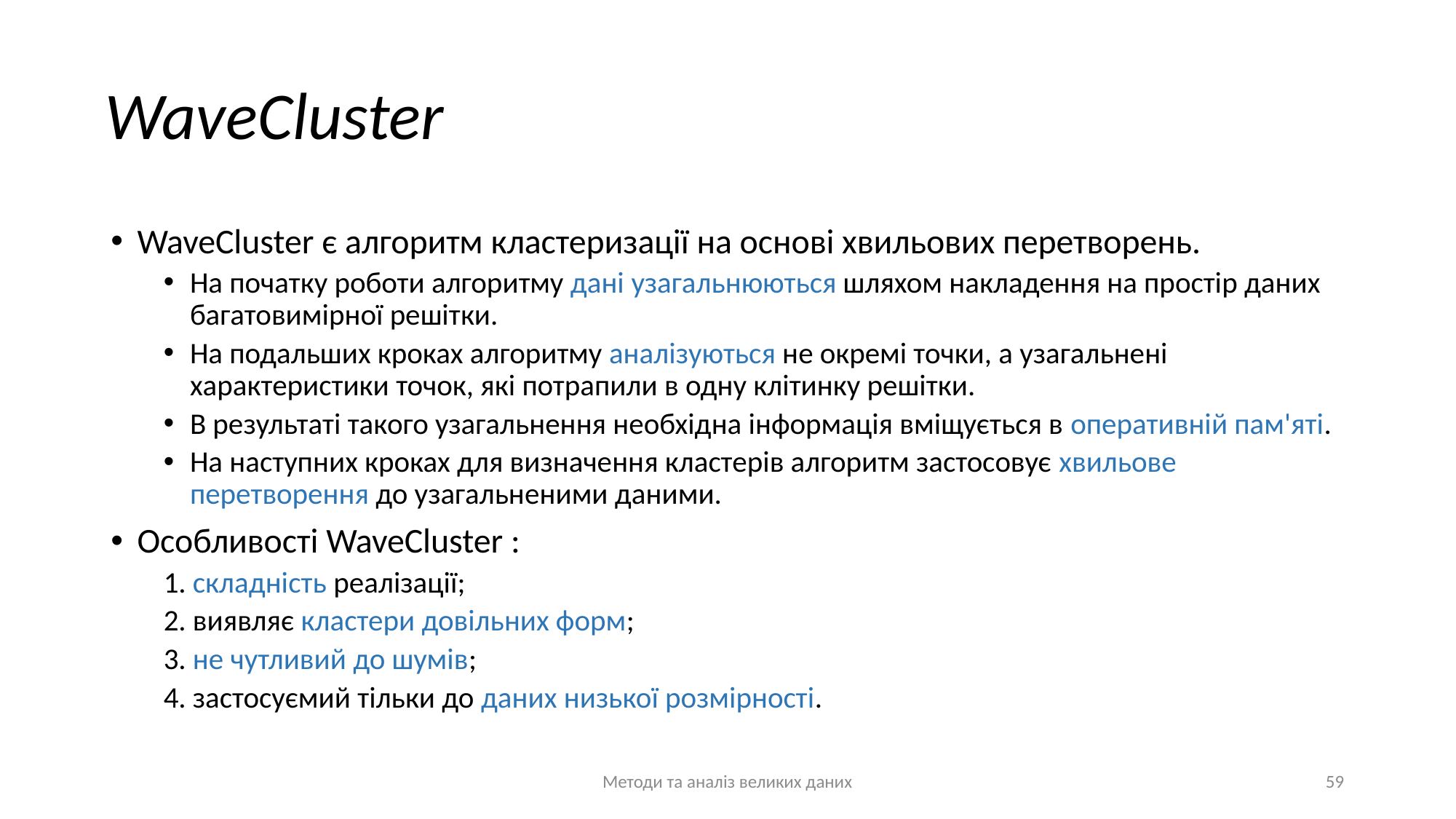

# WaveCluster
WaveCluster є алгоритм кластеризації на основі хвильових перетворень.
На початку роботи алгоритму дані узагальнюються шляхом накладення на простір даних багатовимірної решітки.
На подальших кроках алгоритму аналізуються не окремі точки, а узагальнені характеристики точок, які потрапили в одну клітинку решітки.
В результаті такого узагальнення необхідна інформація вміщується в оперативній пам'яті.
На наступних кроках для визначення кластерів алгоритм застосовує хвильове перетворення до узагальненими даними.
Особливості WaveCluster :
1. складність реалізації;
2. виявляє кластери довільних форм;
3. не чутливий до шумів;
4. застосуємий тільки до даних низької розмірності.
Методи та аналіз великих даних
59